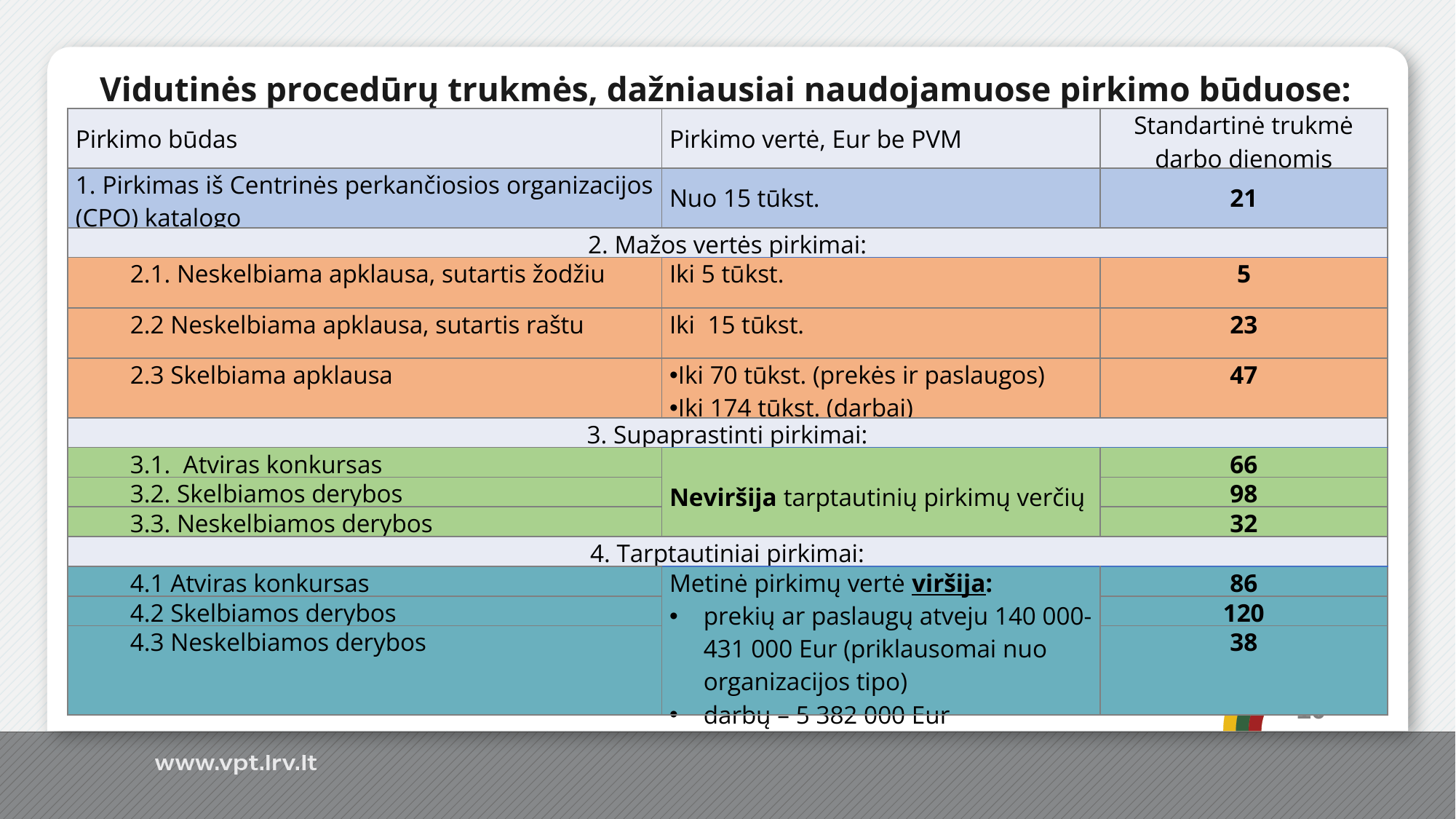

Vidutinės procedūrų trukmės, dažniausiai naudojamuose pirkimo būduose:
| Pirkimo būdas | Pirkimo vertė, Eur be PVM | Standartinė trukmė darbo dienomis |
| --- | --- | --- |
| 1. Pirkimas iš Centrinės perkančiosios organizacijos (CPO) katalogo | Nuo 15 tūkst. | 21 |
| 2. Mažos vertės pirkimai: |  |  |
| 2.1. Neskelbiama apklausa, sutartis žodžiu | Iki 5 tūkst. | 5 |
| 2.2 Neskelbiama apklausa, sutartis raštu | Iki 15 tūkst. | 23 |
| 2.3 Skelbiama apklausa | Iki 70 tūkst. (prekės ir paslaugos) Iki 174 tūkst. (darbai) | 47 |
| 3. Supaprastinti pirkimai: |  |  |
| 3.1. Atviras konkursas | Neviršija tarptautinių pirkimų verčių | 66 |
| 3.2. Skelbiamos derybos |  | 98 |
| 3.3. Neskelbiamos derybos |  | 32 |
| 4. Tarptautiniai pirkimai: |  |  |
| 4.1 Atviras konkursas | Metinė pirkimų vertė viršija: prekių ar paslaugų atveju 140 000-431 000 Eur (priklausomai nuo organizacijos tipo) darbų – 5 382 000 Eur | 86 |
| 4.2 Skelbiamos derybos |  | 120 |
| 4.3 Neskelbiamos derybos |  | 38 |